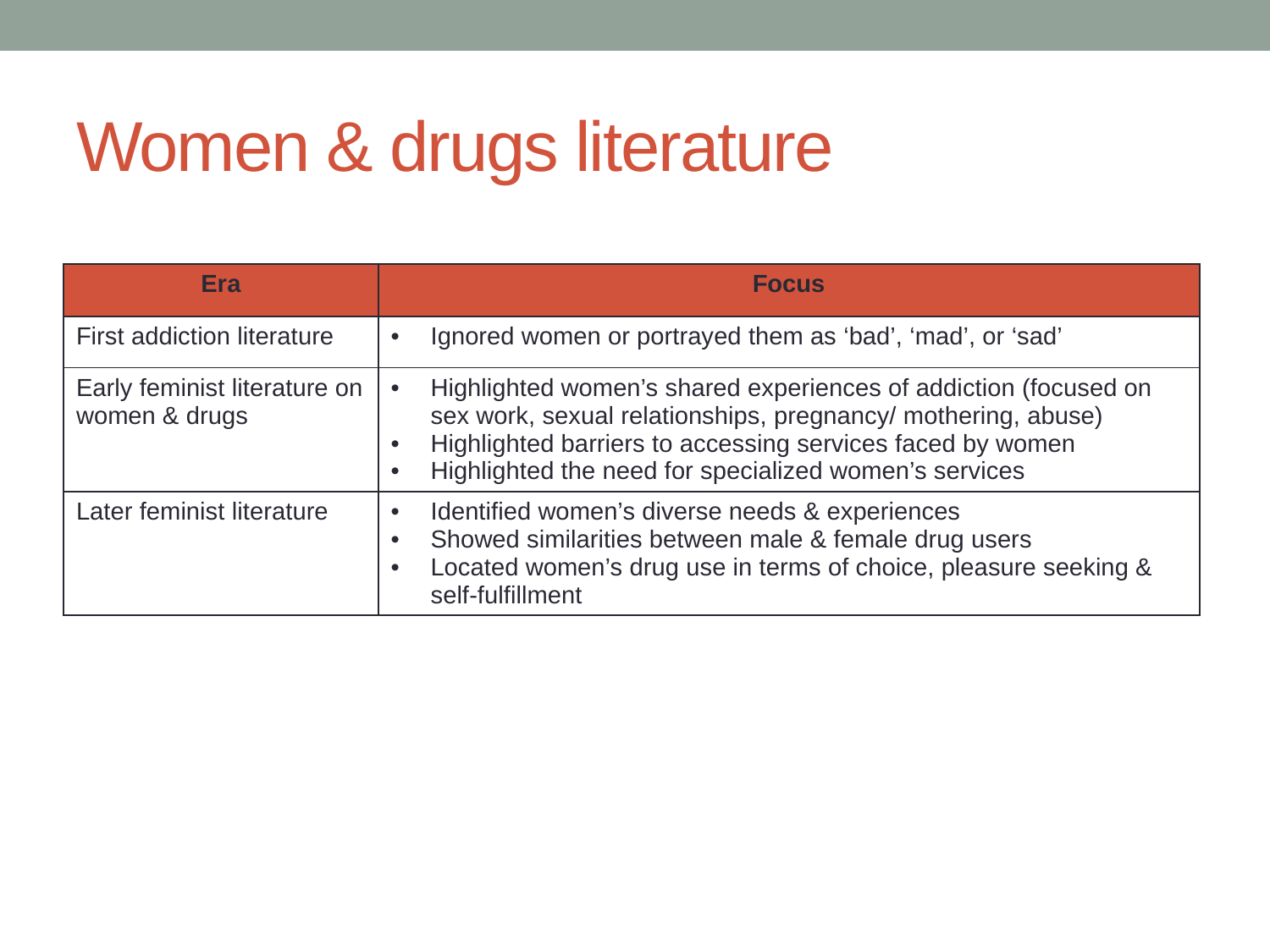

# Women & drugs literature
| Era | Focus |
| --- | --- |
| First addiction literature | Ignored women or portrayed them as ‘bad’, ‘mad’, or ‘sad’ |
| Early feminist literature on women & drugs | Highlighted women’s shared experiences of addiction (focused on sex work, sexual relationships, pregnancy/ mothering, abuse) Highlighted barriers to accessing services faced by women Highlighted the need for specialized women’s services |
| Later feminist literature | Identified women’s diverse needs & experiences Showed similarities between male & female drug users Located women’s drug use in terms of choice, pleasure seeking & self-fulfillment |